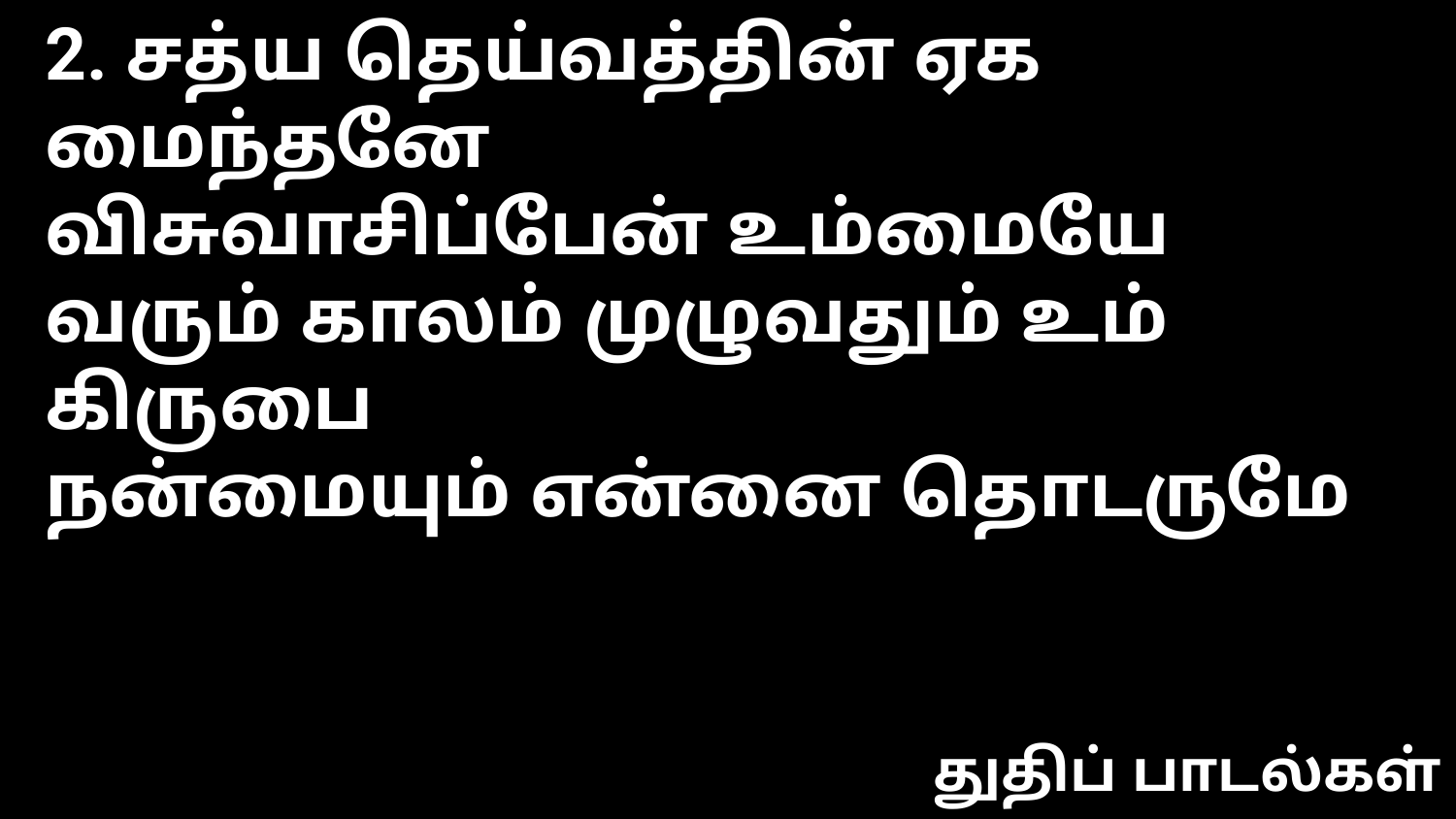

2. சத்ய தெய்வத்தின் ஏக மைந்தனே
விசுவாசிப்பேன் உம்மையே
வரும் காலம் முழுவதும் உம் கிருபை
நன்மையும் என்னை தொடருமே

துதிப் பாடல்கள்